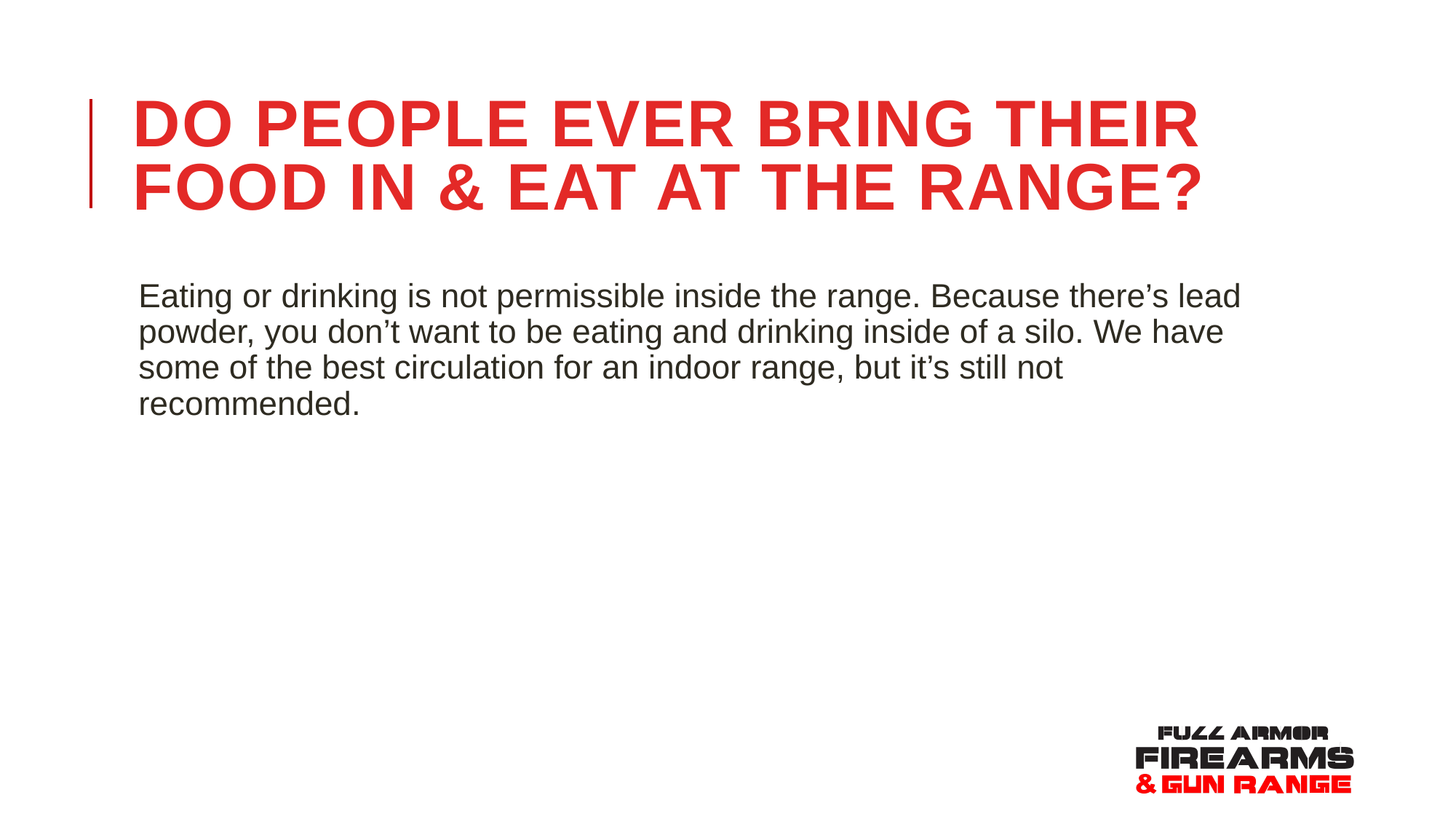

# Do people ever bring their food in & eat at the range?
Eating or drinking is not permissible inside the range. Because there’s lead powder, you don’t want to be eating and drinking inside of a silo. We have some of the best circulation for an indoor range, but it’s still not recommended.